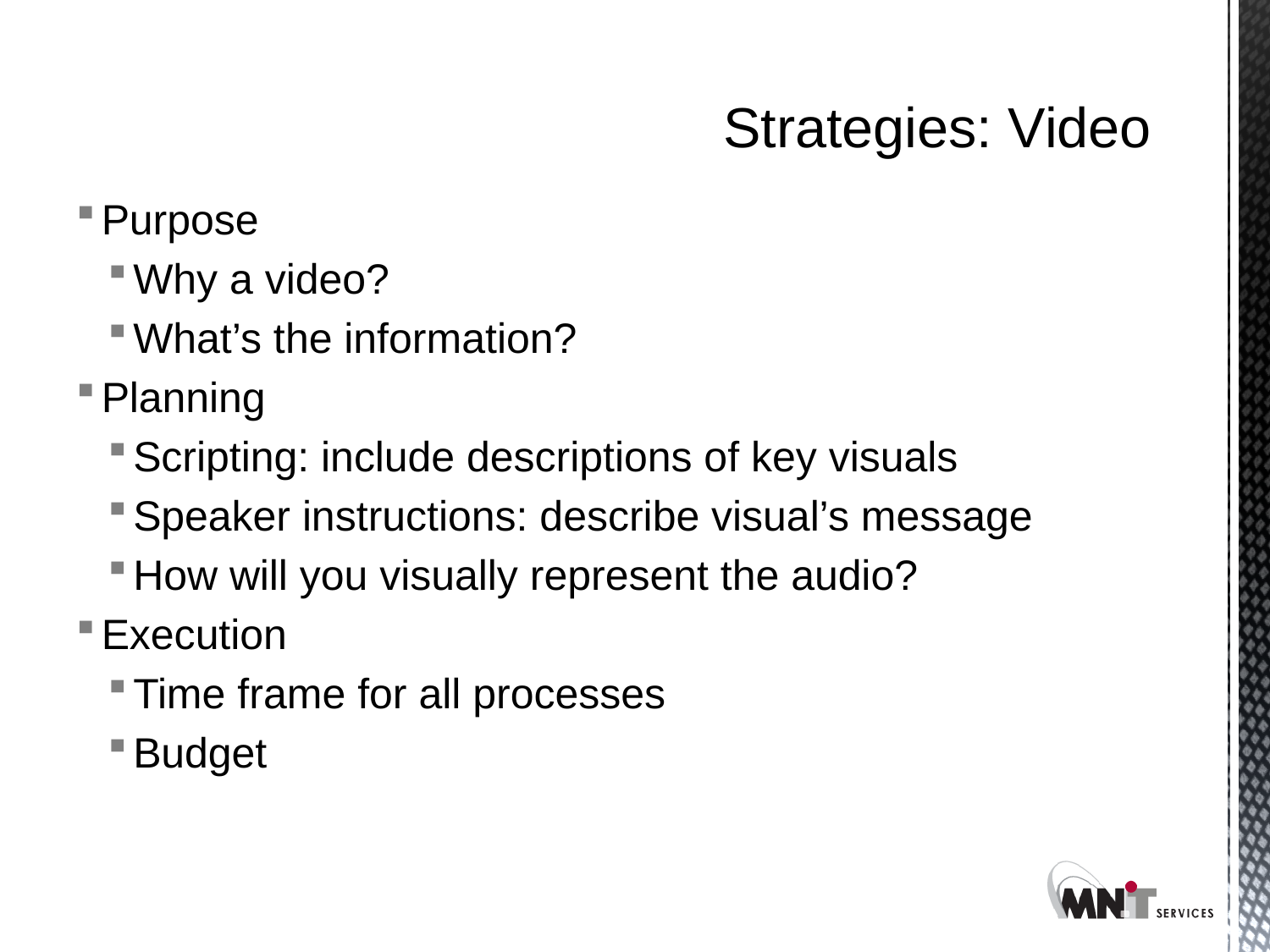

# Strategies: Video
Purpose
Why a video?
What’s the information?
Planning
Scripting: include descriptions of key visuals
Speaker instructions: describe visual’s message
How will you visually represent the audio?
Execution
Time frame for all processes
Budget